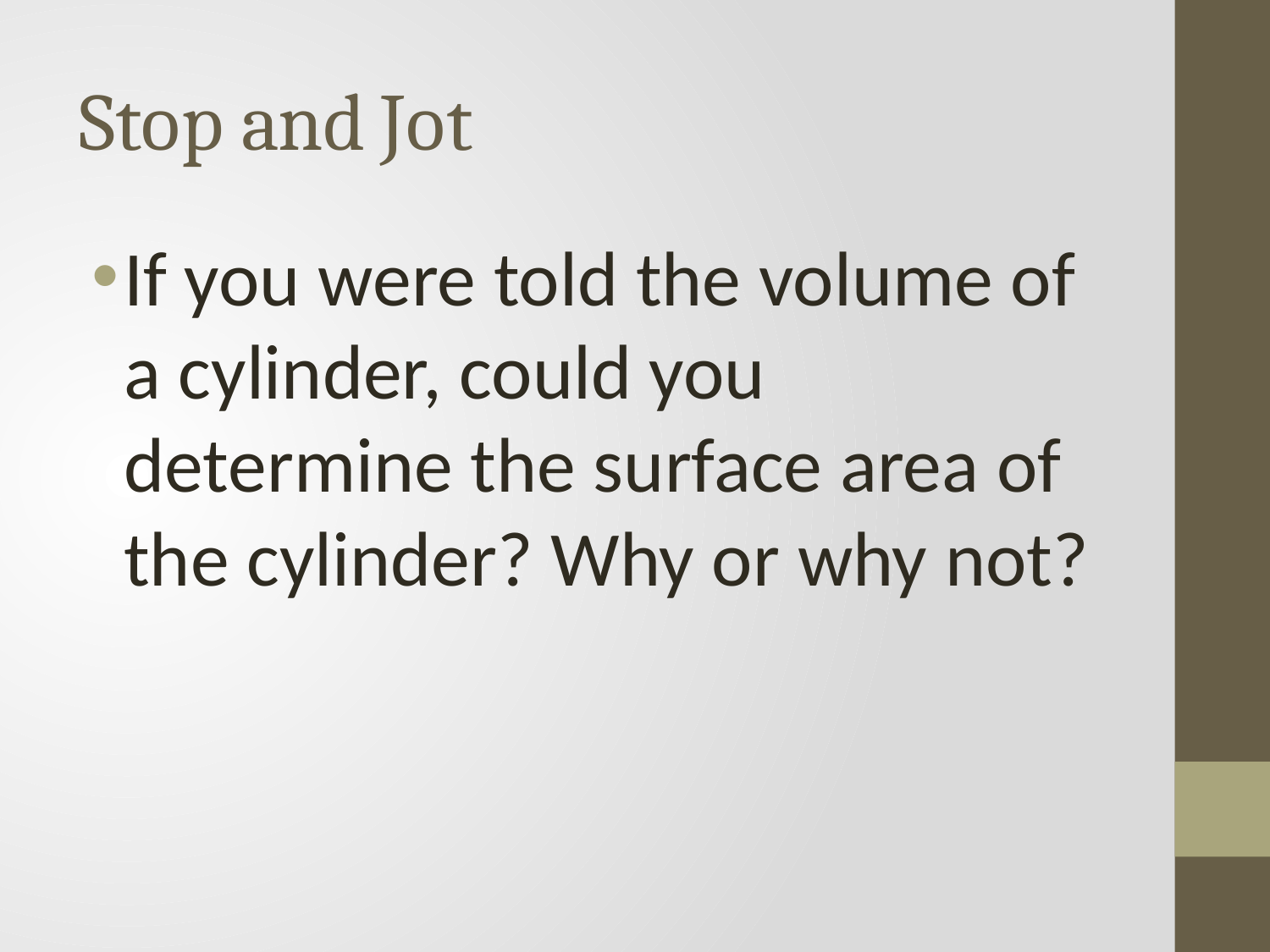

# Stop and Jot
If you were told the volume of a cylinder, could you determine the surface area of the cylinder? Why or why not?